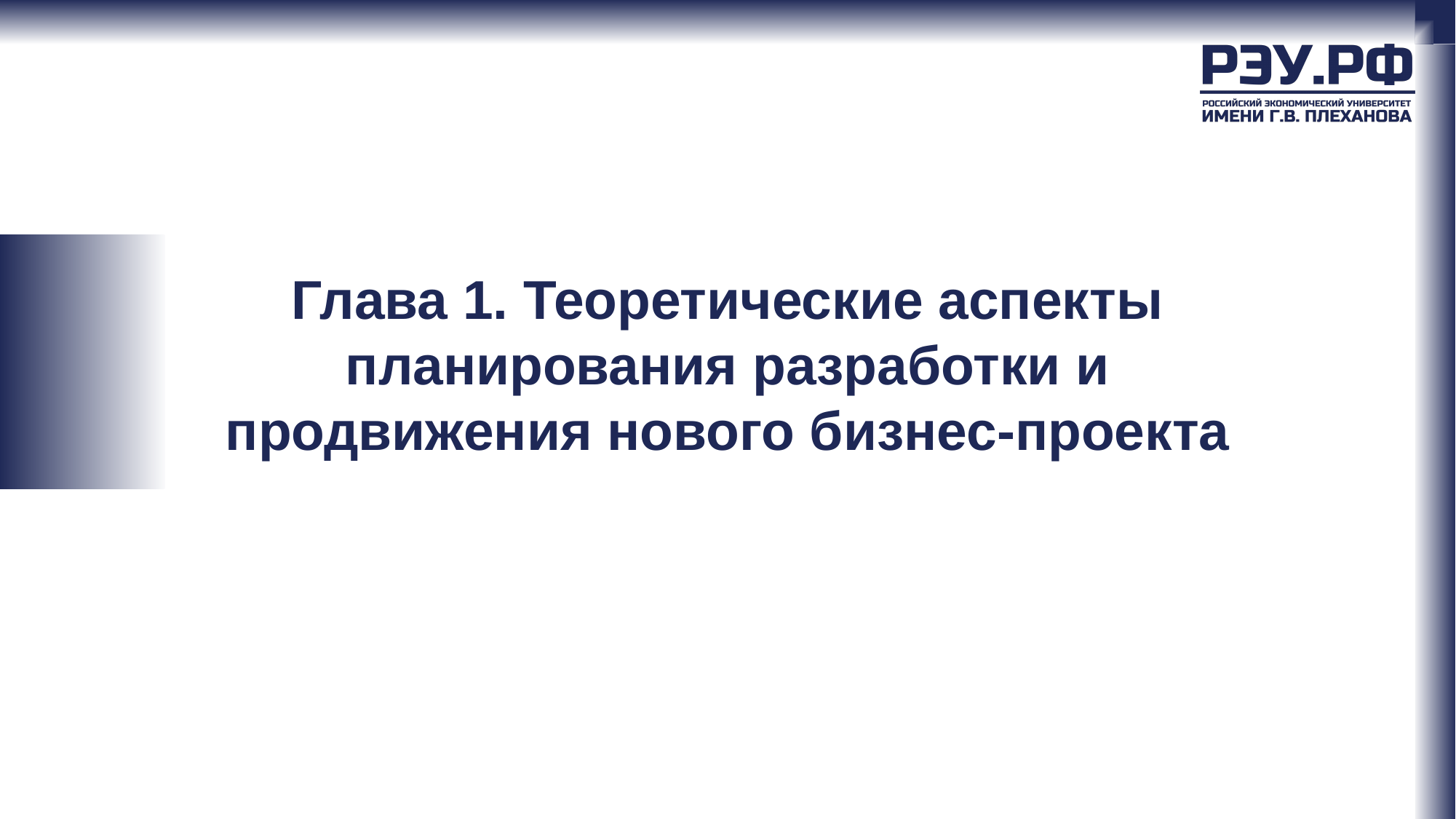

# Глава 1. Теоретические аспекты планирования разработки и продвижения нового бизнес-проекта